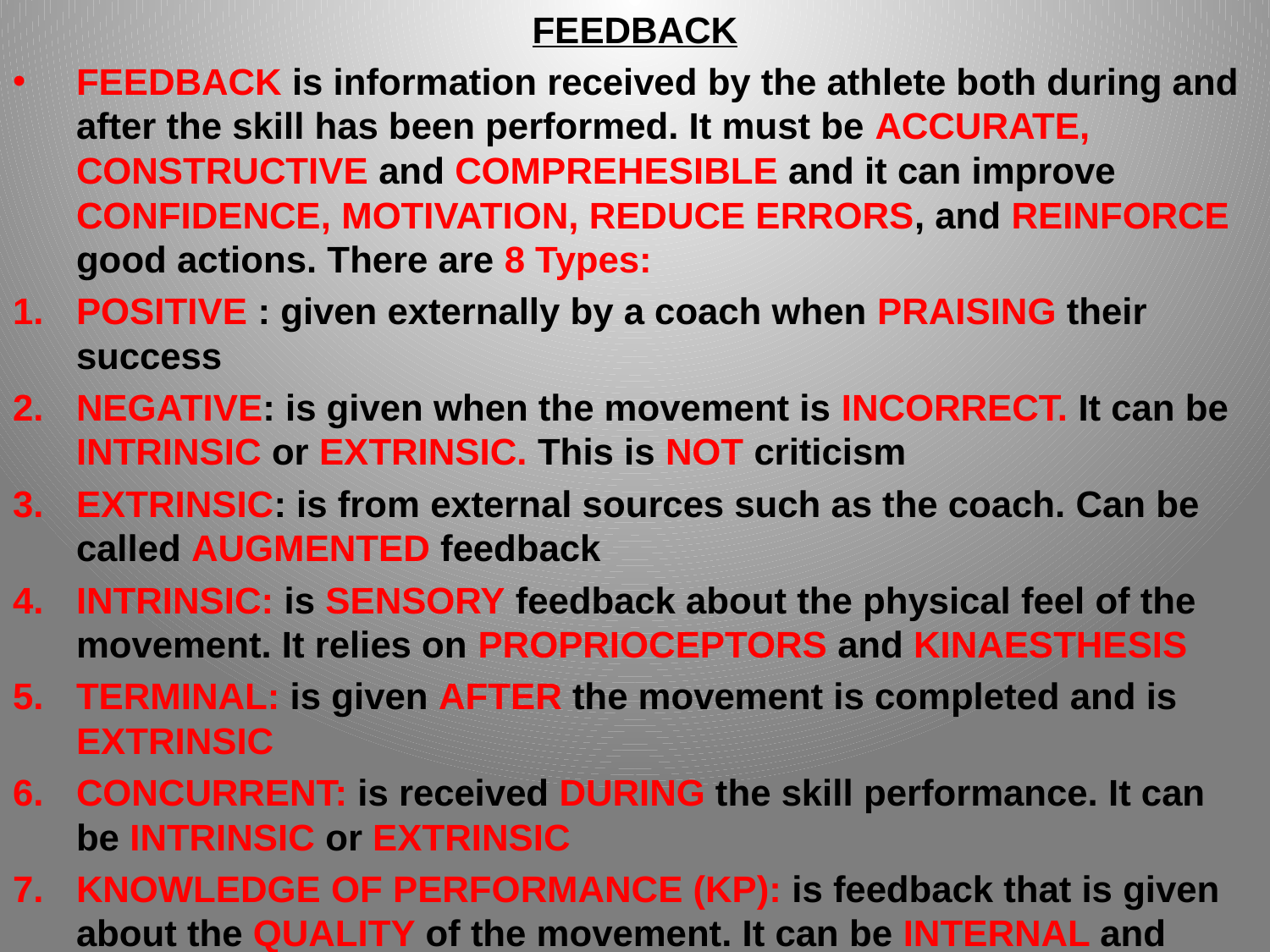

FEEDBACK
FEEDBACK is information received by the athlete both during and after the skill has been performed. It must be ACCURATE, CONSTRUCTIVE and COMPREHESIBLE and it can improve CONFIDENCE, MOTIVATION, REDUCE ERRORS, and REINFORCE good actions. There are 8 Types:
POSITIVE : given externally by a coach when PRAISING their success
NEGATIVE: is given when the movement is INCORRECT. It can be INTRINSIC or EXTRINSIC. This is NOT criticism
EXTRINSIC: is from external sources such as the coach. Can be called AUGMENTED feedback
INTRINSIC: is SENSORY feedback about the physical feel of the movement. It relies on PROPRIOCEPTORS and KINAESTHESIS
TERMINAL: is given AFTER the movement is completed and is EXTRINSIC
CONCURRENT: is received DURING the skill performance. It can be INTRINSIC or EXTRINSIC
KNOWLEDGE OF PERFORMANCE (KP): is feedback that is given about the QUALITY of the movement. It can be INTERNAL and KINAESTHETIC
KNOWLEDGE OF RESULTS (KR): is about the result or OUTCOME of the movement and is EXTRINSIC. EG: Times